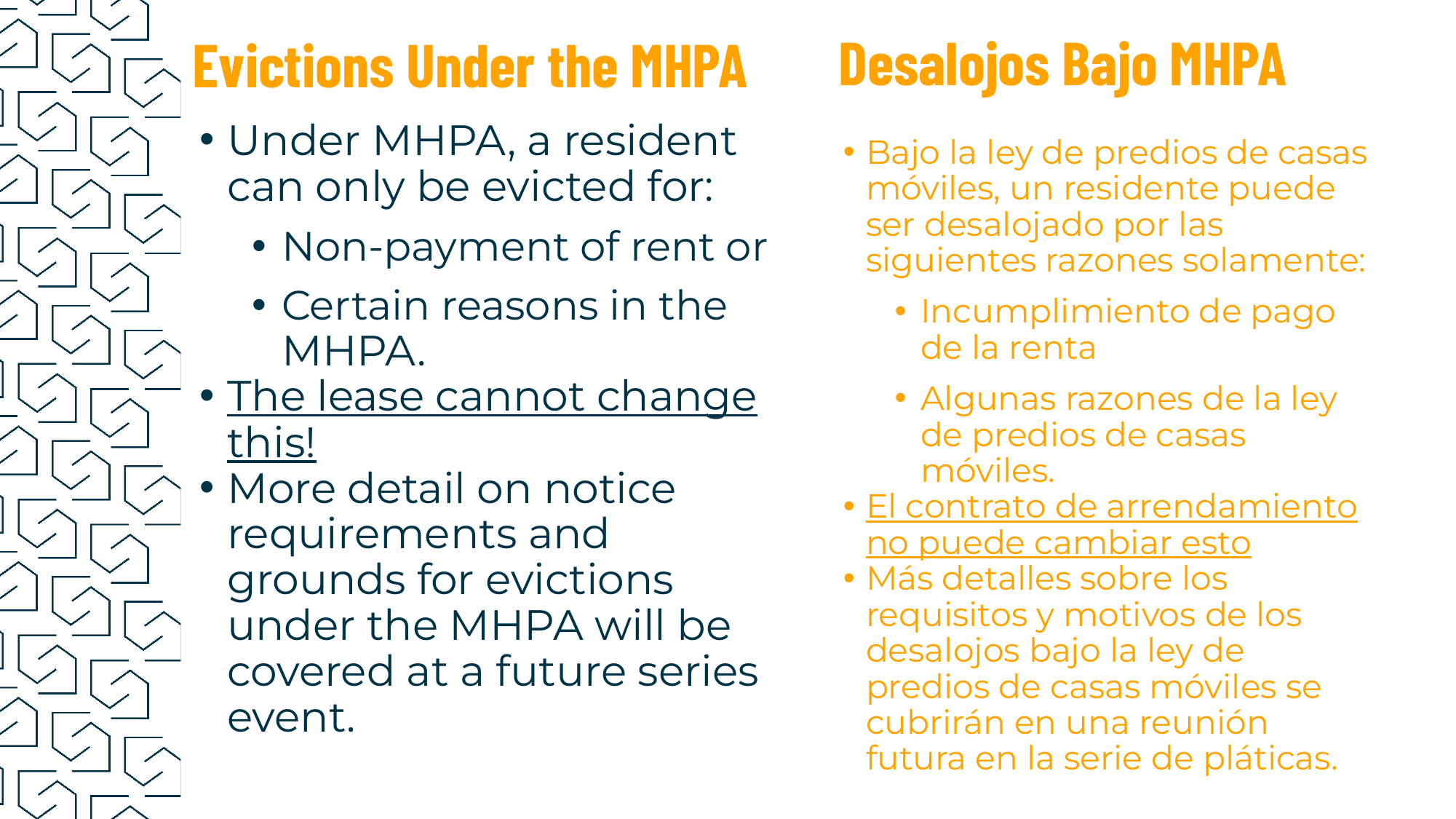

# Evictions Under the MHPA
Desalojos Bajo MHPA
Under MHPA, a resident can only be evicted for:
Non-payment of rent or
Certain reasons in the MHPA.
The lease cannot change this!
More detail on notice requirements and grounds for evictions under the MHPA will be covered at a future series event.

Bajo la ley de predios de casas móviles, un residente puede ser desalojado por las siguientes razones solamente:
Incumplimiento de pago de la renta
Algunas razones de la ley de predios de casas móviles.
El contrato de arrendamiento no puede cambiar esto
Más detalles sobre los requisitos y motivos de los desalojos bajo la ley de predios de casas móviles se cubrirán en una reunión futura en la serie de pláticas.